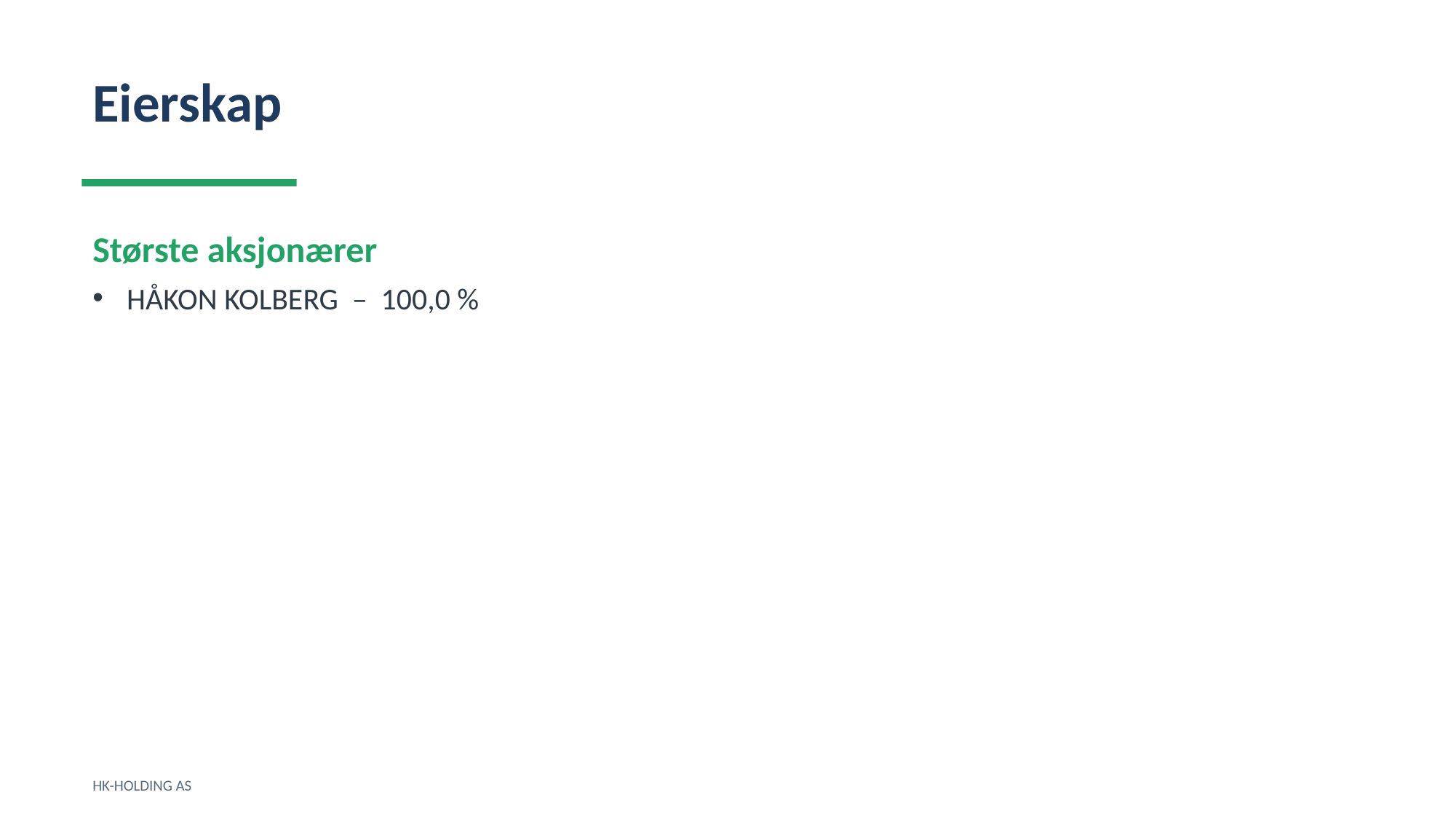

Eierskap

Største aksjonærer
HÅKON KOLBERG  –  100,0 %
HK-HOLDING AS